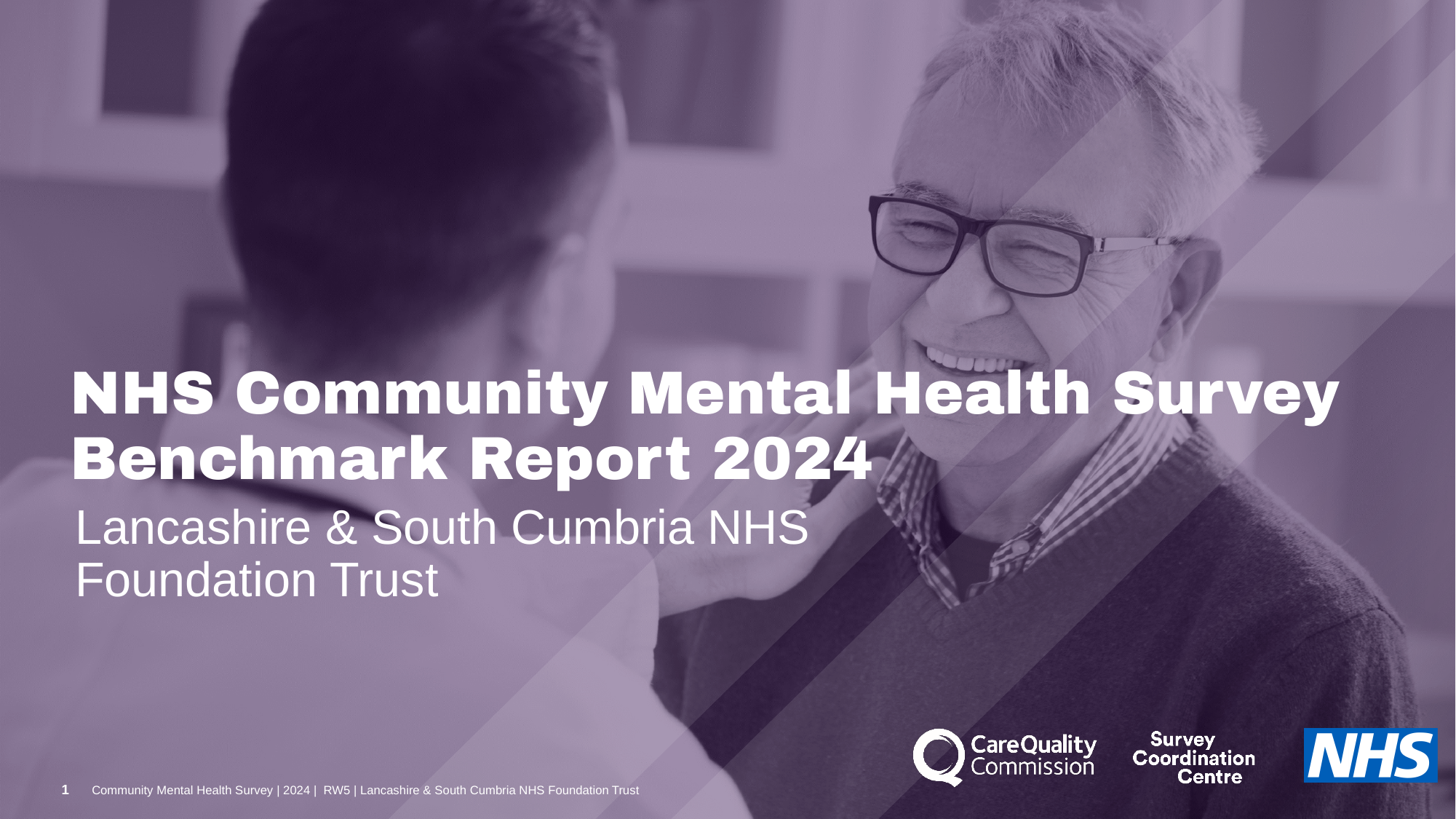

NHS Community Mental Health Survey
Benchmark Report 2024
# Lancashire & South Cumbria NHS Foundation Trust
1